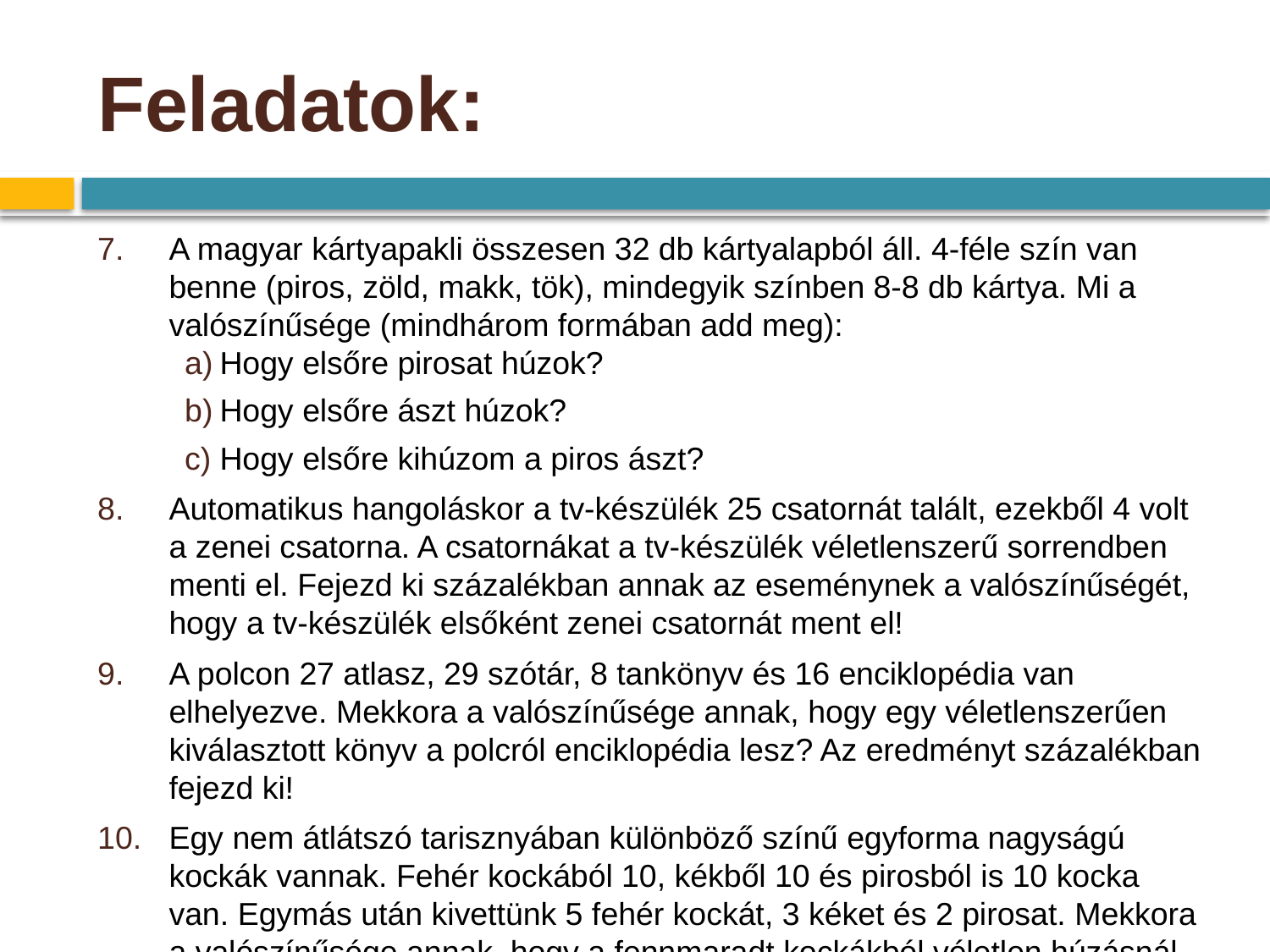

# Feladatok:
A magyar kártyapakli összesen 32 db kártyalapból áll. 4-féle szín van benne (piros, zöld, makk, tök), mindegyik színben 8-8 db kártya. Mi a valószínűsége (mindhárom formában add meg):
Hogy elsőre pirosat húzok?
Hogy elsőre ászt húzok?
Hogy elsőre kihúzom a piros ászt?
Automatikus hangoláskor a tv-készülék 25 csatornát talált, ezekből 4 volt a zenei csatorna. A csatornákat a tv-készülék véletlenszerű sorrendben menti el. Fejezd ki százalékban annak az eseménynek a valószínűségét, hogy a tv-készülék elsőként zenei csatornát ment el!
A polcon 27 atlasz, 29 szótár, 8 tankönyv és 16 enciklopédia van elhelyezve. Mekkora a valószínűsége annak, hogy egy véletlenszerűen kiválasztott könyv a polcról enciklopédia lesz? Az eredményt százalékban fejezd ki!
Egy nem átlátszó tarisznyában különböző színű egyforma nagyságú kockák vannak. Fehér kockából 10, kékből 10 és pirosból is 10 kocka van. Egymás után kivettünk 5 fehér kockát, 3 kéket és 2 pirosat. Mekkora a valószínűsége annak, hogy a fennmaradt kockákból véletlen húzásnál fehér kockát húzunk ki?